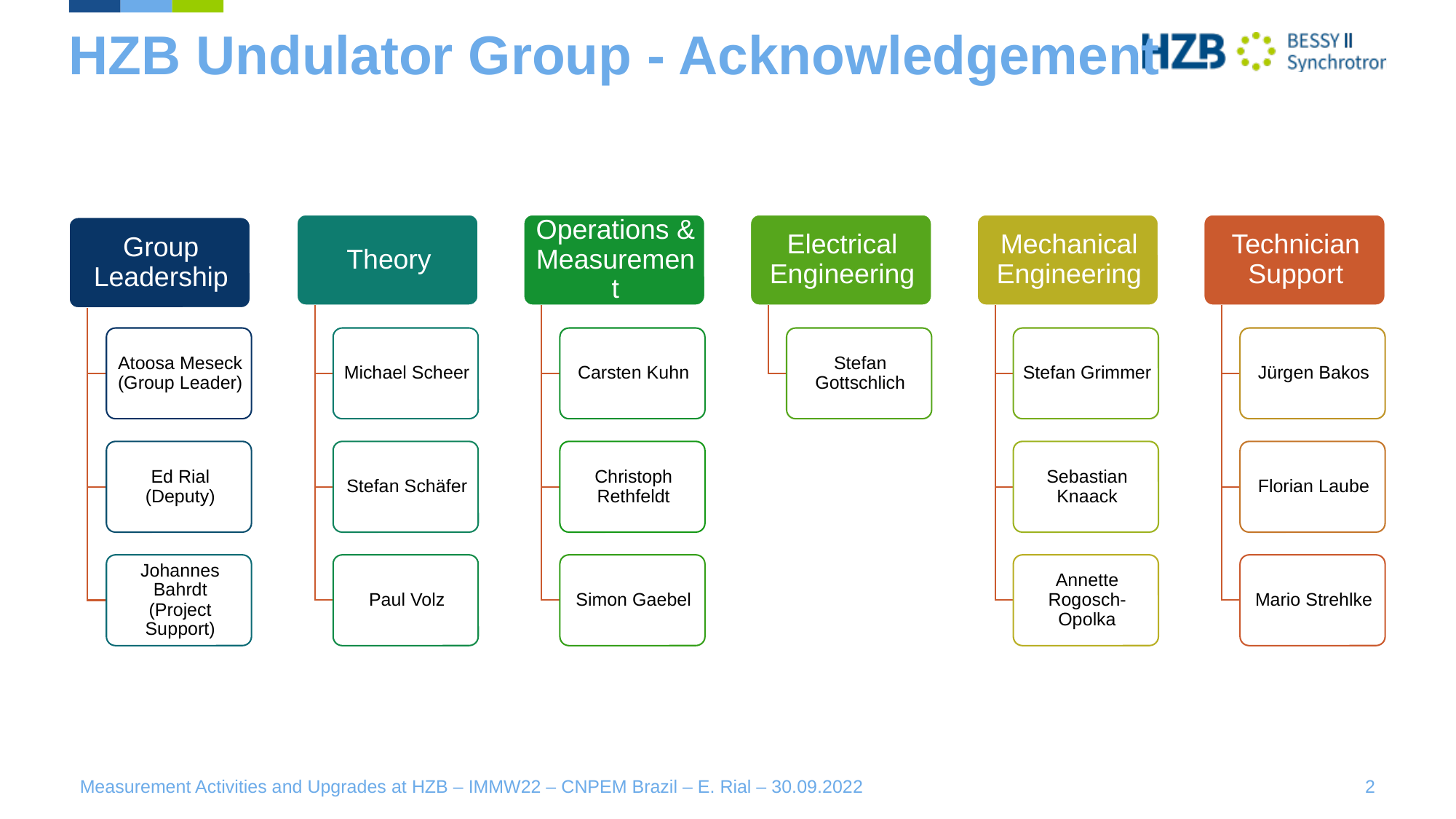

# HZB Undulator Group - Acknowledgement
Group Leadership
Atoosa Meseck
(Group Leader)
Ed Rial
(Deputy)
Johannes Bahrdt
(Project Support)
Theory
Michael Scheer
Stefan Schäfer
Paul Volz
Operations &
Measurement
Carsten Kuhn
Christoph Rethfeldt
Simon Gaebel
Electrical Engineering
Stefan Gottschlich
Mechanical Engineering
Stefan Grimmer
Sebastian Knaack
Annette Rogosch-Opolka
Technician Support
Jürgen Bakos
Florian Laube
Mario Strehlke
Measurement Activities and Upgrades at HZB – IMMW22 – CNPEM Brazil – E. Rial – 30.09.2022
2